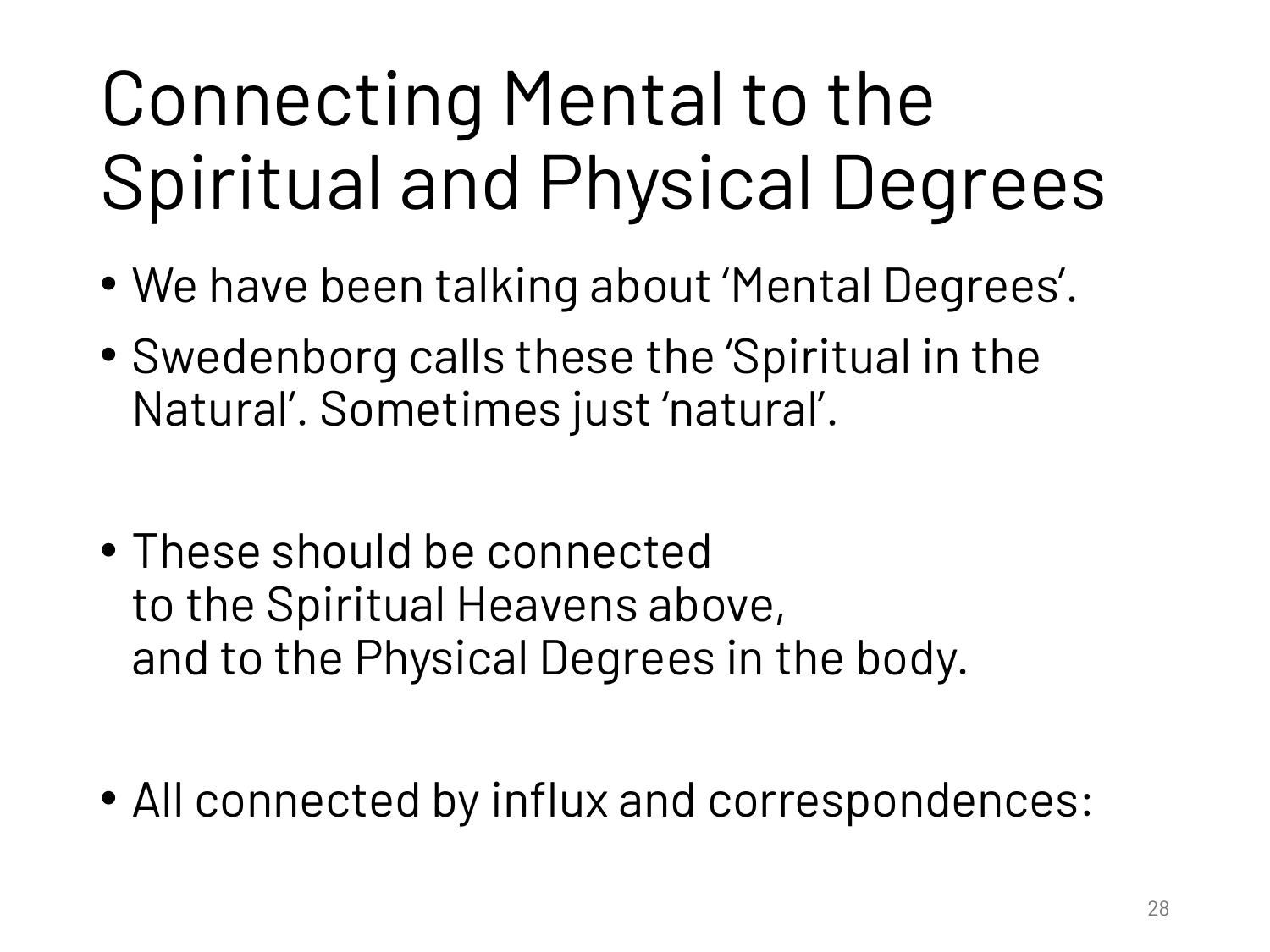

# Connecting Mental to the Spiritual and Physical Degrees
We have been talking about ‘Mental Degrees’.
Swedenborg calls these the ‘Spiritual in the Natural’. Sometimes just ‘natural’.

These should be connected
to the Spiritual Heavens above,
and to the Physical Degrees in the body.

All connected by influx and correspondences:
28